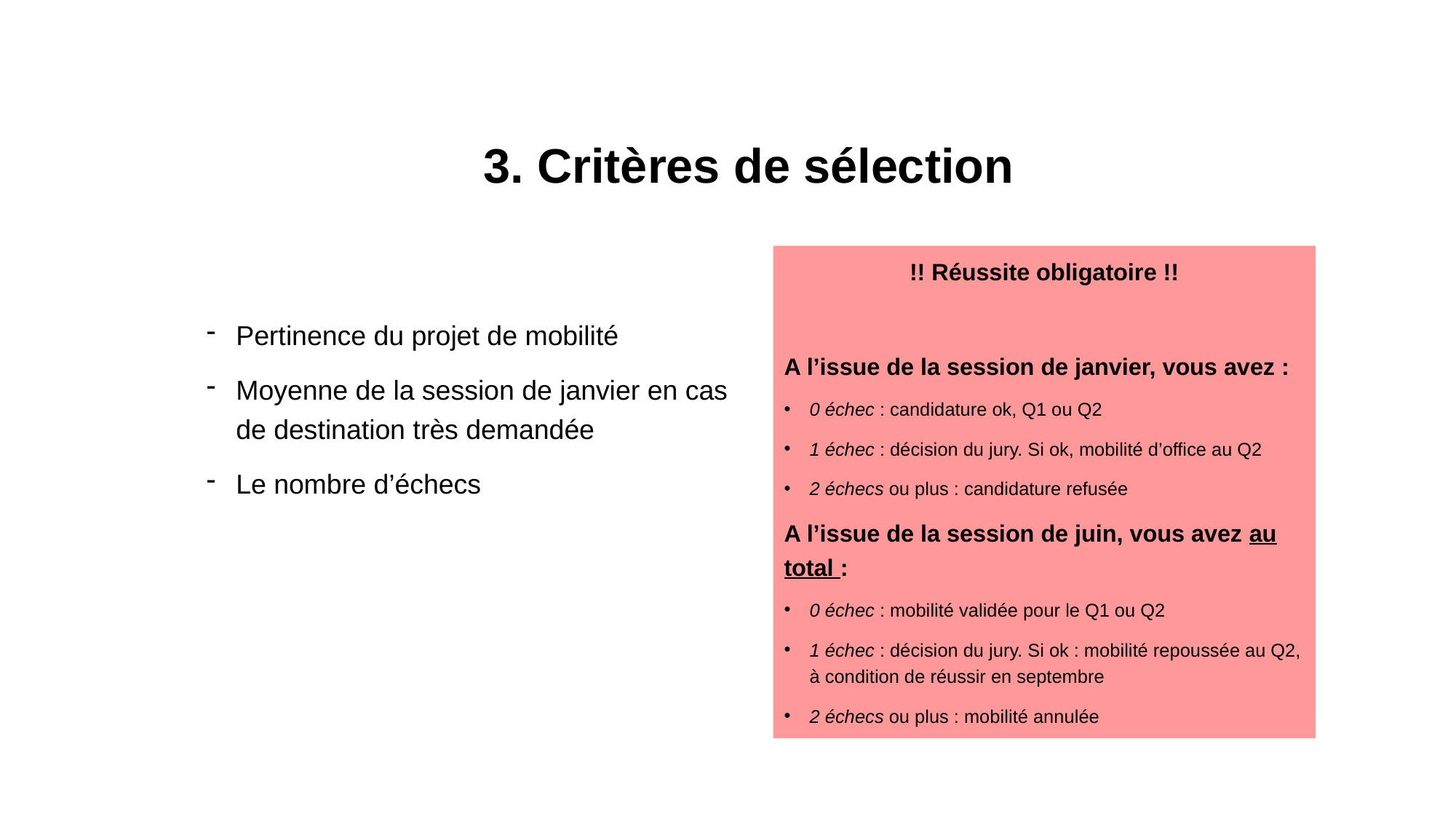

# 3. Critères de sélection
!! Réussite obligatoire !!

A l’issue de la session de janvier, vous avez :
0 échec : candidature ok, Q1 ou Q2
1 échec : décision du jury. Si ok, mobilité d’office au Q2
2 échecs ou plus : candidature refusée
A l’issue de la session de juin, vous avez au total :
0 échec : mobilité validée pour le Q1 ou Q2
1 échec : décision du jury. Si ok : mobilité repoussée au Q2, à condition de réussir en septembre
2 échecs ou plus : mobilité annulée
Pertinence du projet de mobilité
Moyenne de la session de janvier en cas de destination très demandée
Le nombre d’échecs